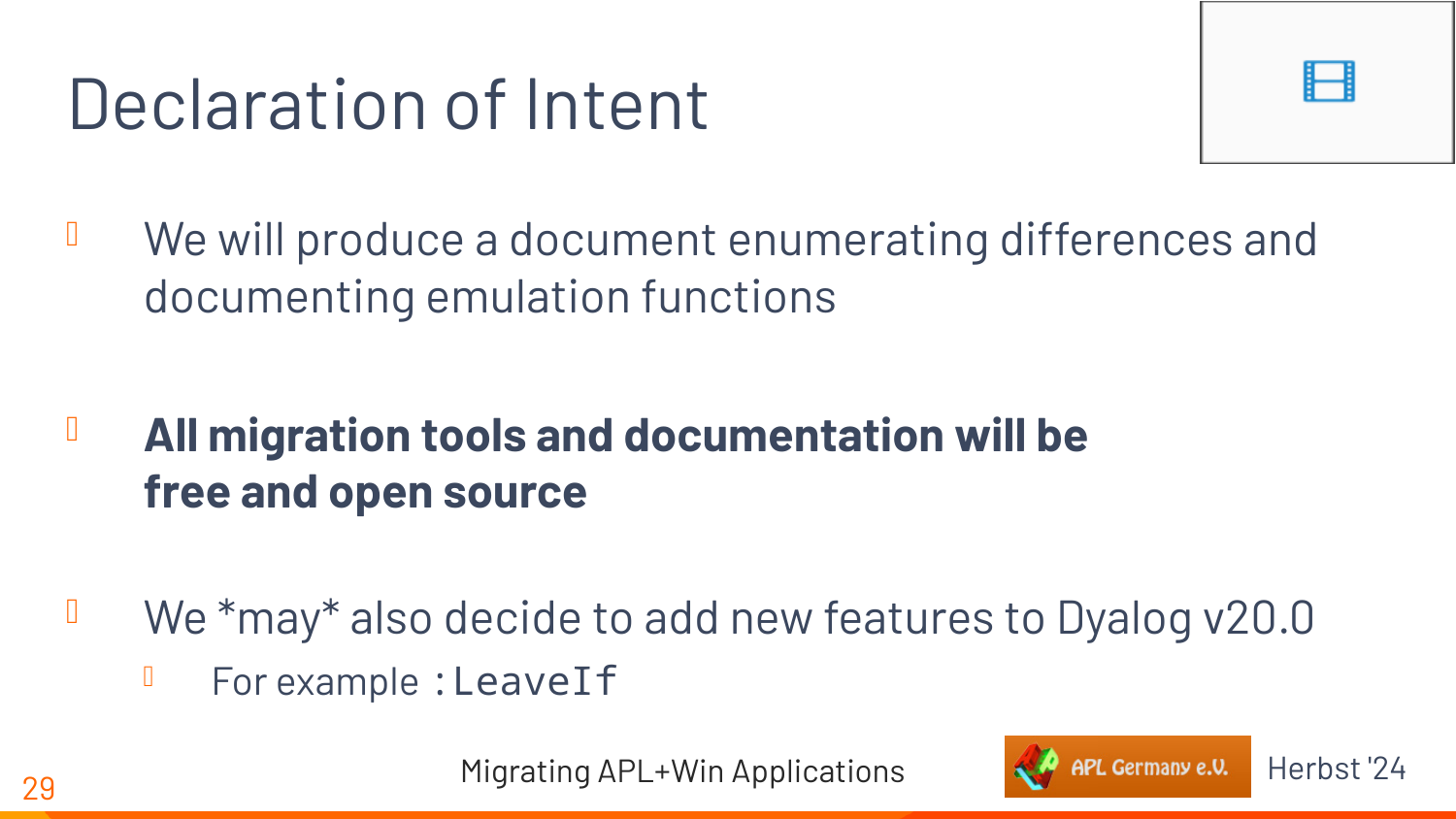

# Declaration of Intent
We will produce a document enumerating differences and documenting emulation functions

All migration tools and documentation will be
free and open source
We *may* also decide to add new features to Dyalog v20.0
For example :LeaveIf